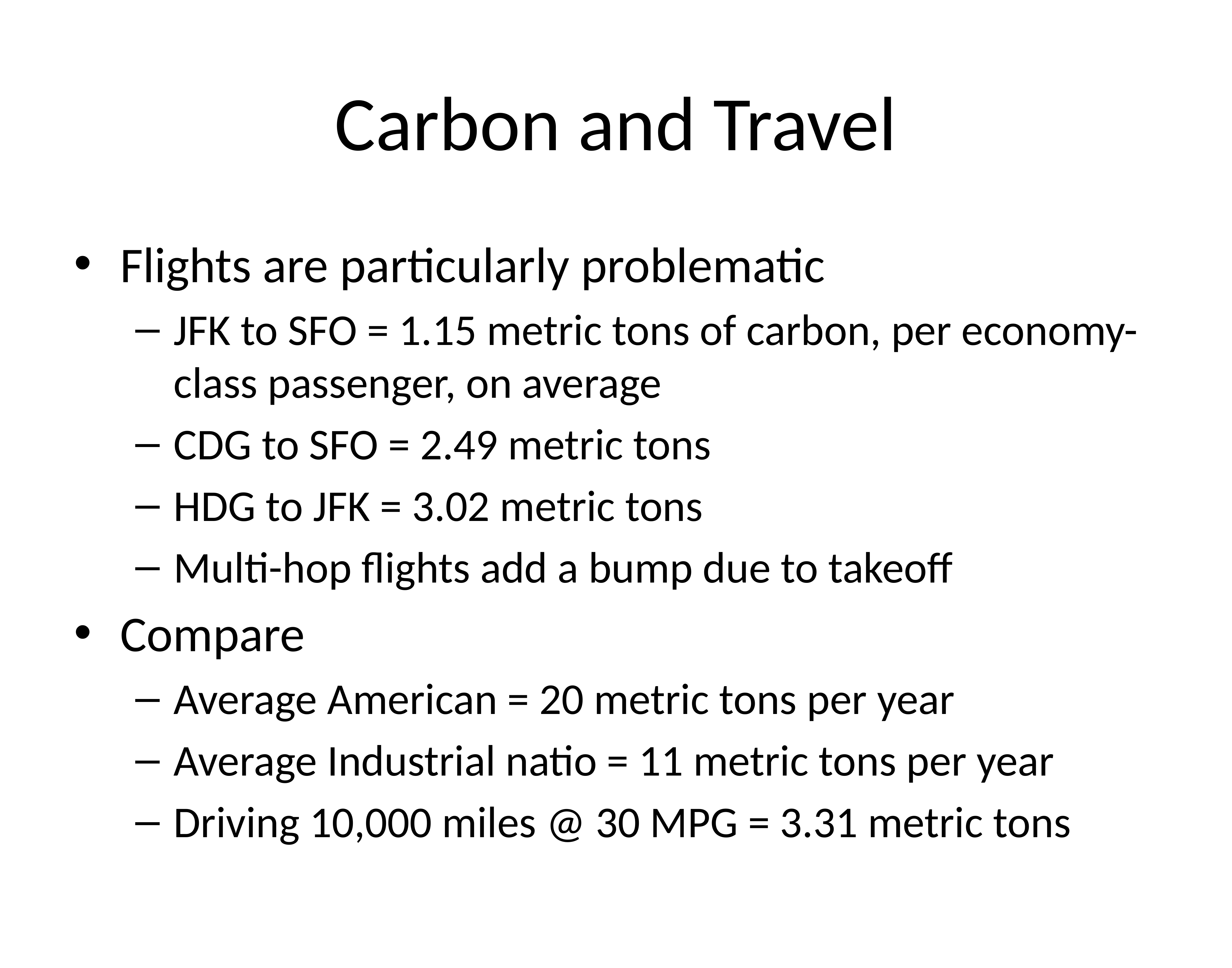

# Carbon and Travel
Flights are particularly problematic
JFK to SFO = 1.15 metric tons of carbon, per economy-class passenger, on average
CDG to SFO = 2.49 metric tons
HDG to JFK = 3.02 metric tons
Multi-hop flights add a bump due to takeoff
Compare
Average American = 20 metric tons per year
Average Industrial natio = 11 metric tons per year
Driving 10,000 miles @ 30 MPG = 3.31 metric tons